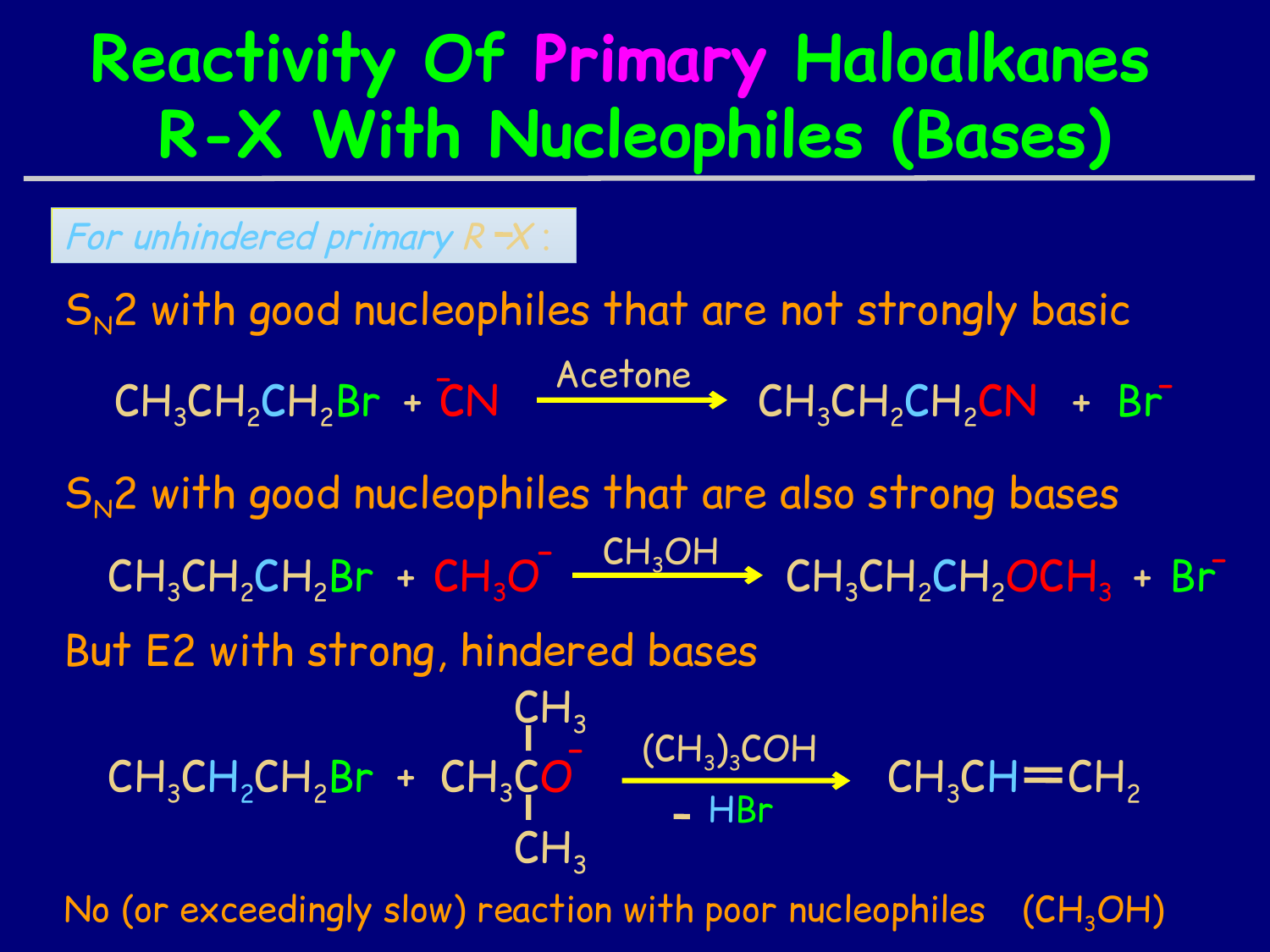

# Reactivity Of Primary Haloalkanes R-X With Nucleophiles (Bases)
For unhindered primary R  X :

SN2 with good nucleophiles that are not strongly basic
-
CN
Acetone
-
Br
CH3CH2CH2Br
CH3CH2CH2CN
+
+

SN2 with good nucleophiles that are also strong bases
-
CH3O
CH3OH
-
Br
CH3CH2CH2Br
CH3CH2CH2OCH3
+
+

But E2 with strong, hindered bases
CH3
-
(CH3)3COH

+
CH3CO
CH3CH2CH2Br
CH3CH
CH2

HBr

CH3

No (or exceedingly slow) reaction with poor nucleophiles
(CH3OH)